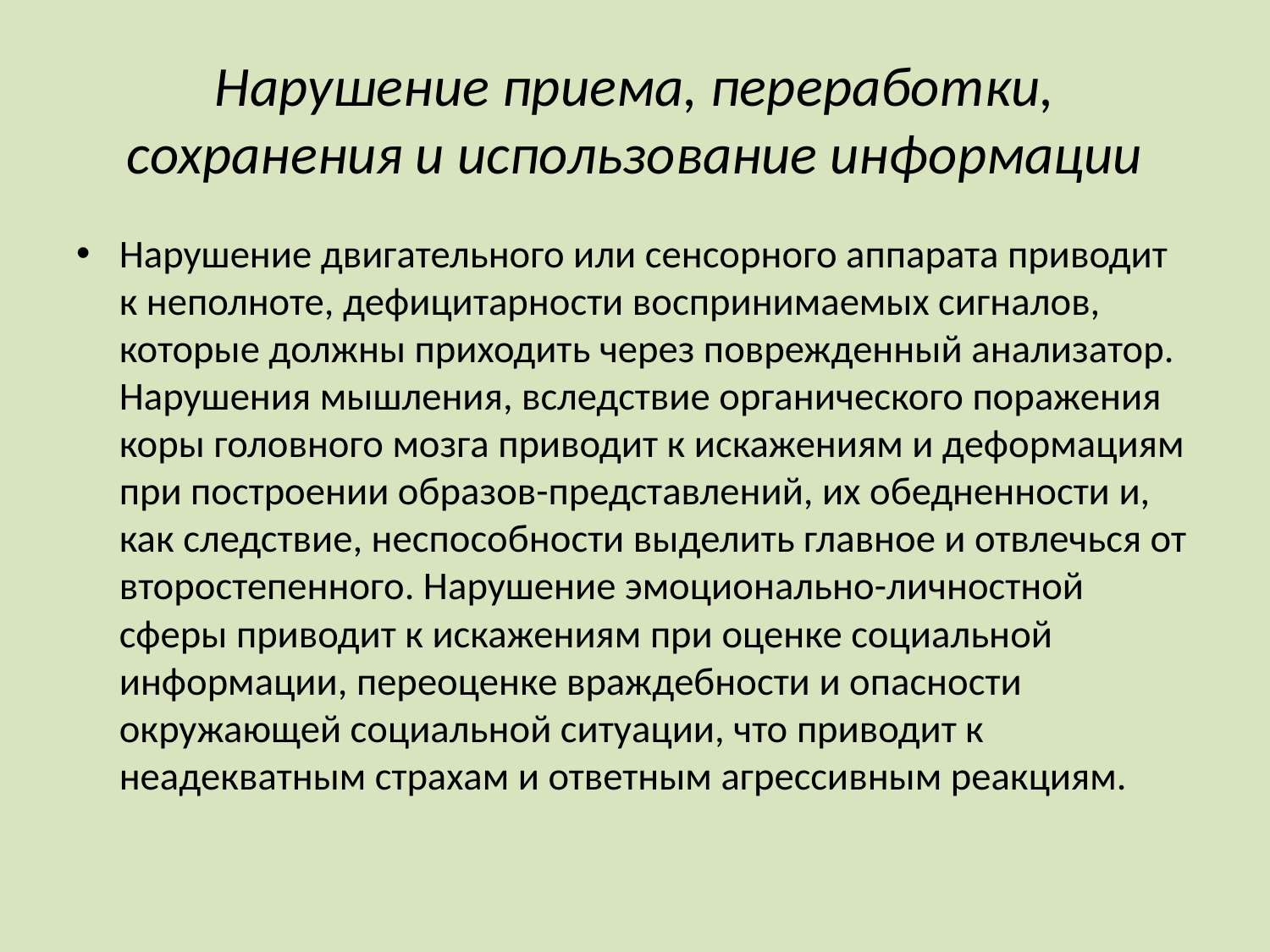

# Нарушение приема, переработки, сохранения и использование информации
Нарушение двигательного или сенсорного аппарата приводит к неполноте, дефицитарности воспринимаемых сигналов, которые должны приходить через поврежденный анализатор. Нарушения мышления, вследствие органического поражения коры головного мозга приводит к искажениям и деформациям при построении образов-представлений, их обедненности и, как следствие, неспособности выделить главное и отвлечься от второстепенного. Нарушение эмоционально-личностной сферы приводит к искажениям при оценке социальной информации, переоценке враждебности и опасности окружающей социальной ситуации, что приводит к неадекватным страхам и ответным агрессивным реакциям.